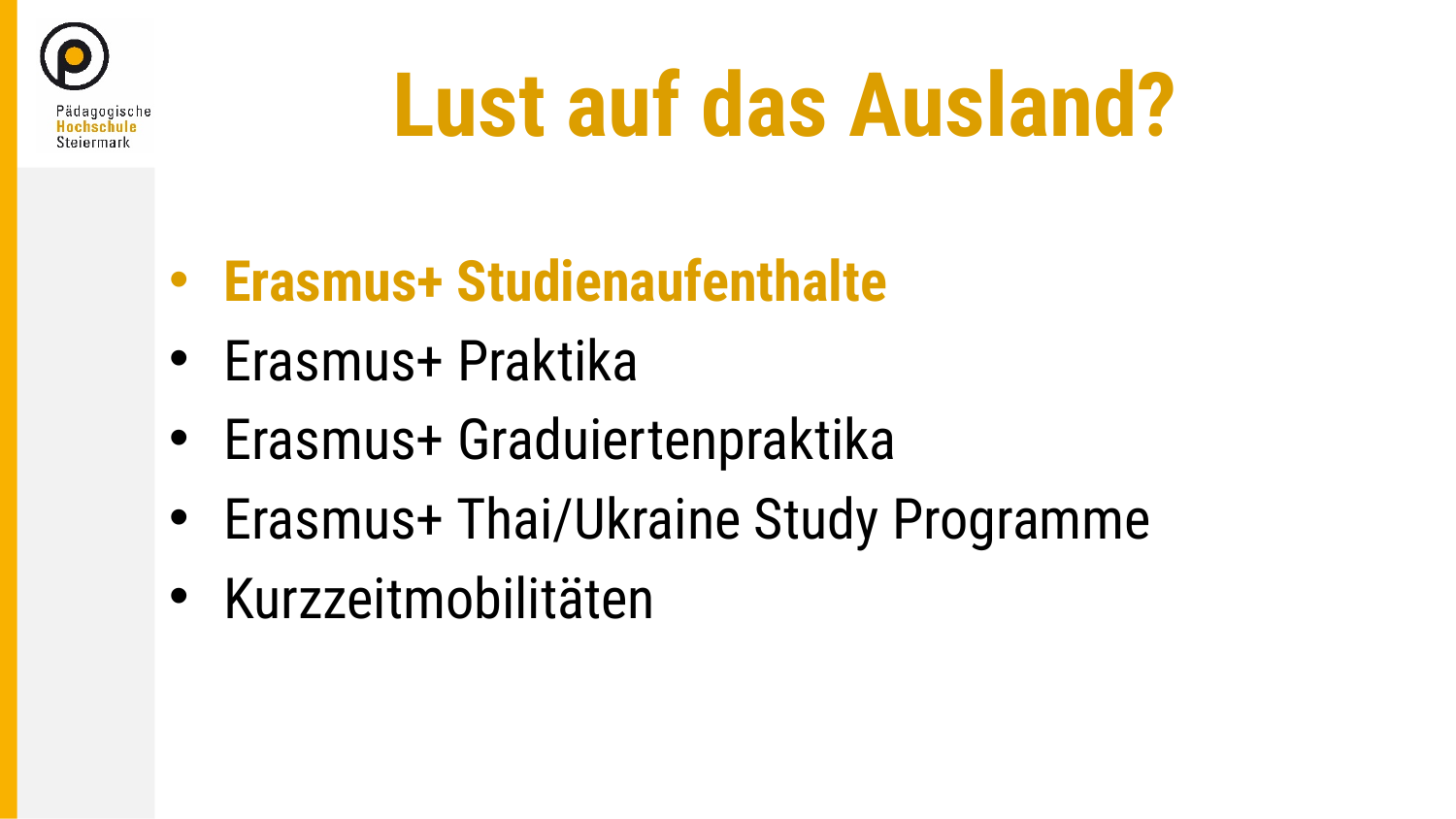

# Lust auf das Ausland?
Erasmus+ Studienaufenthalte
Erasmus+ Praktika
Erasmus+ Graduiertenpraktika
Erasmus+ Thai/Ukraine Study Programme
Kurzzeitmobilitäten